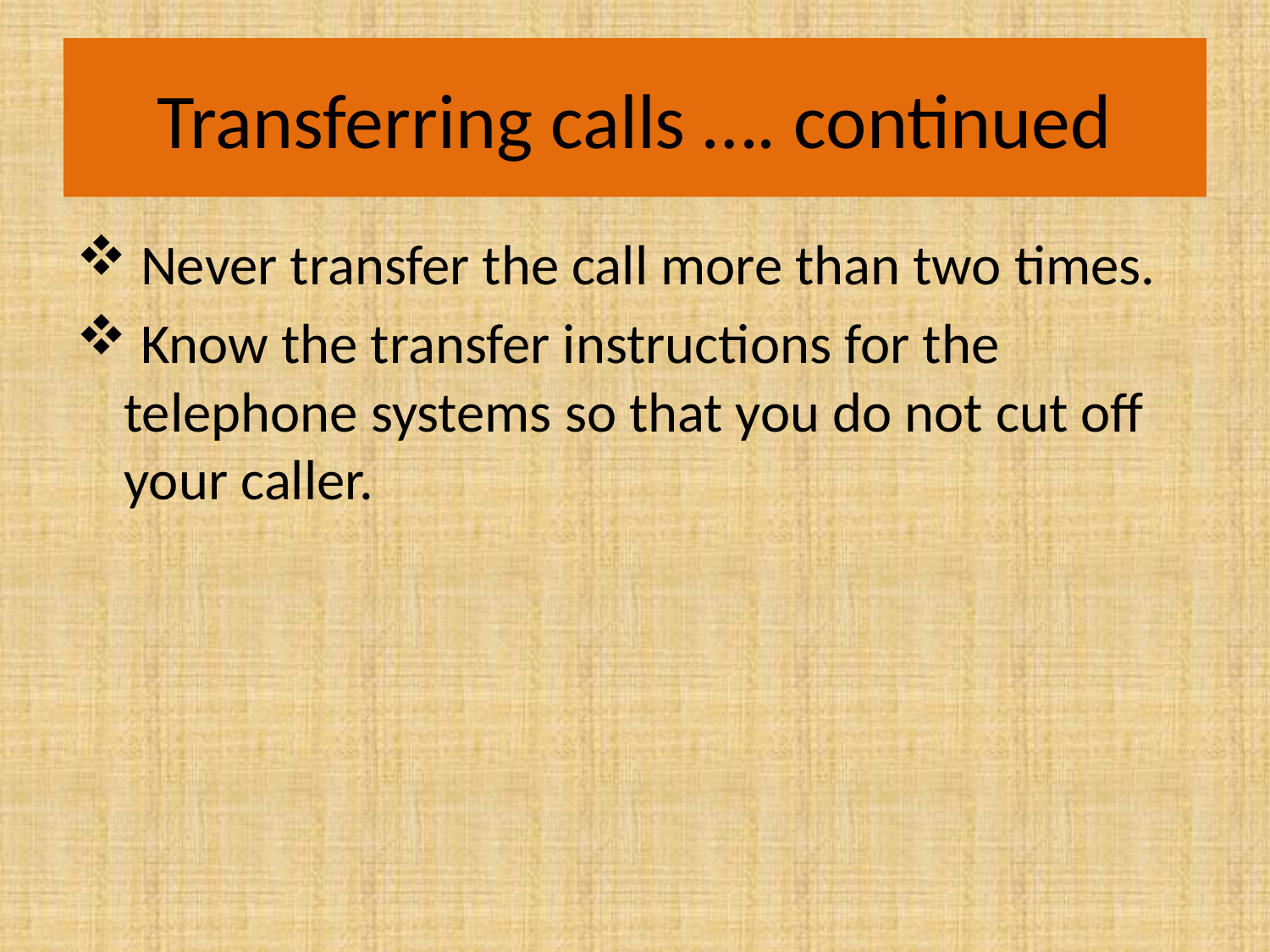

# Transferring calls …. continued
 Never transfer the call more than two times.
 Know the transfer instructions for the telephone systems so that you do not cut off your caller.